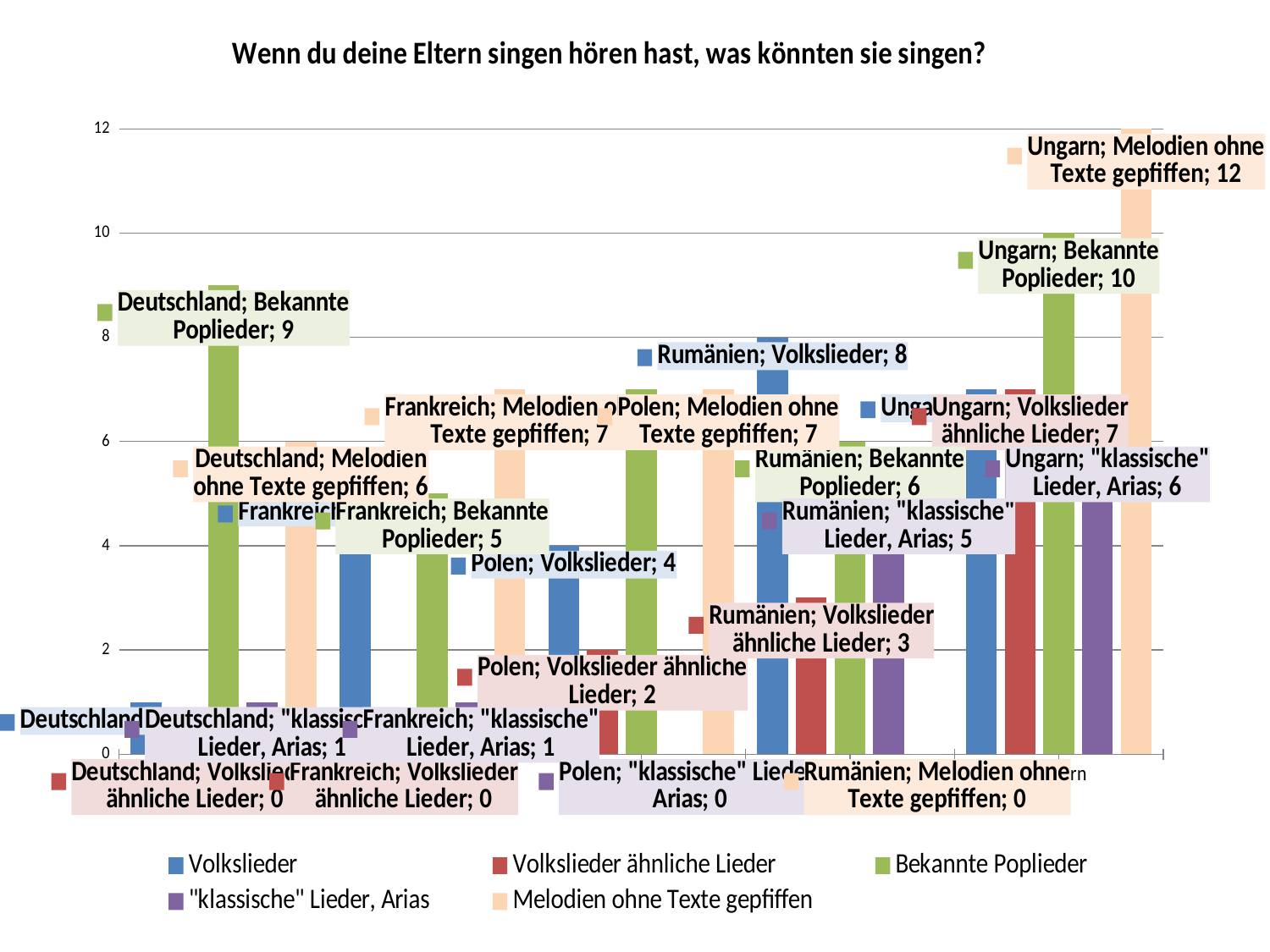

### Chart: Wenn du deine Eltern singen hören hast, was könnten sie singen?

| Category | Volkslieder | Volkslieder ähnliche Lieder | Bekannte Poplieder | "klassische" Lieder, Arias | Melodien ohne Texte gepfiffen |
|---|---|---|---|---|---|
| Deutschland | 1.0 | None | 9.0 | 1.0 | 6.0 |
| Frankreich | 5.0 | None | 5.0 | 1.0 | 7.0 |
| Polen | 4.0 | 2.0 | 7.0 | None | 7.0 |
| Rumänien | 8.0 | 3.0 | 6.0 | 5.0 | None |
| Ungarn | 7.0 | 7.0 | 10.0 | 6.0 | 12.0 |